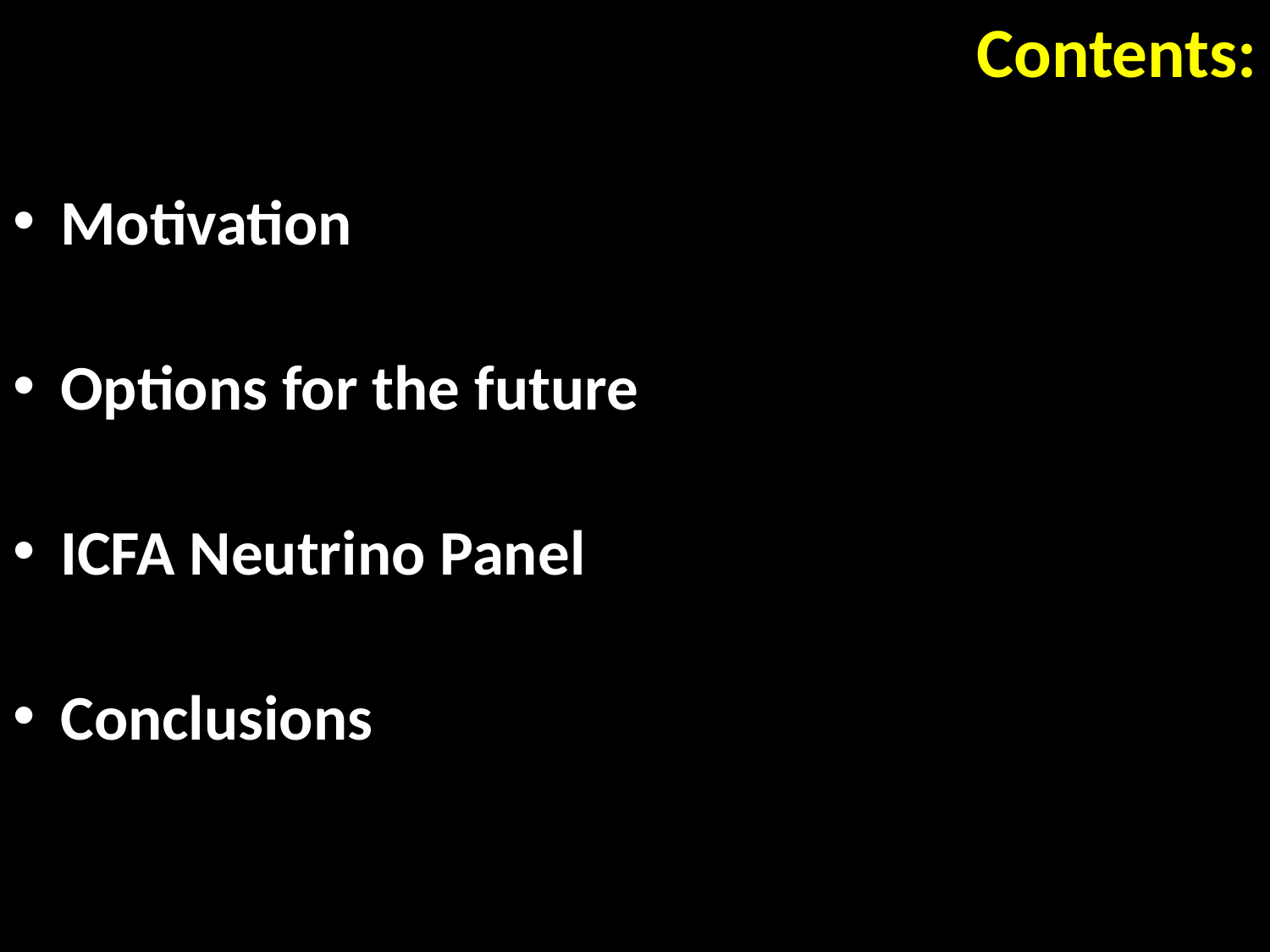

# Contents:
Motivation
Options for the future
ICFA Neutrino Panel
Conclusions